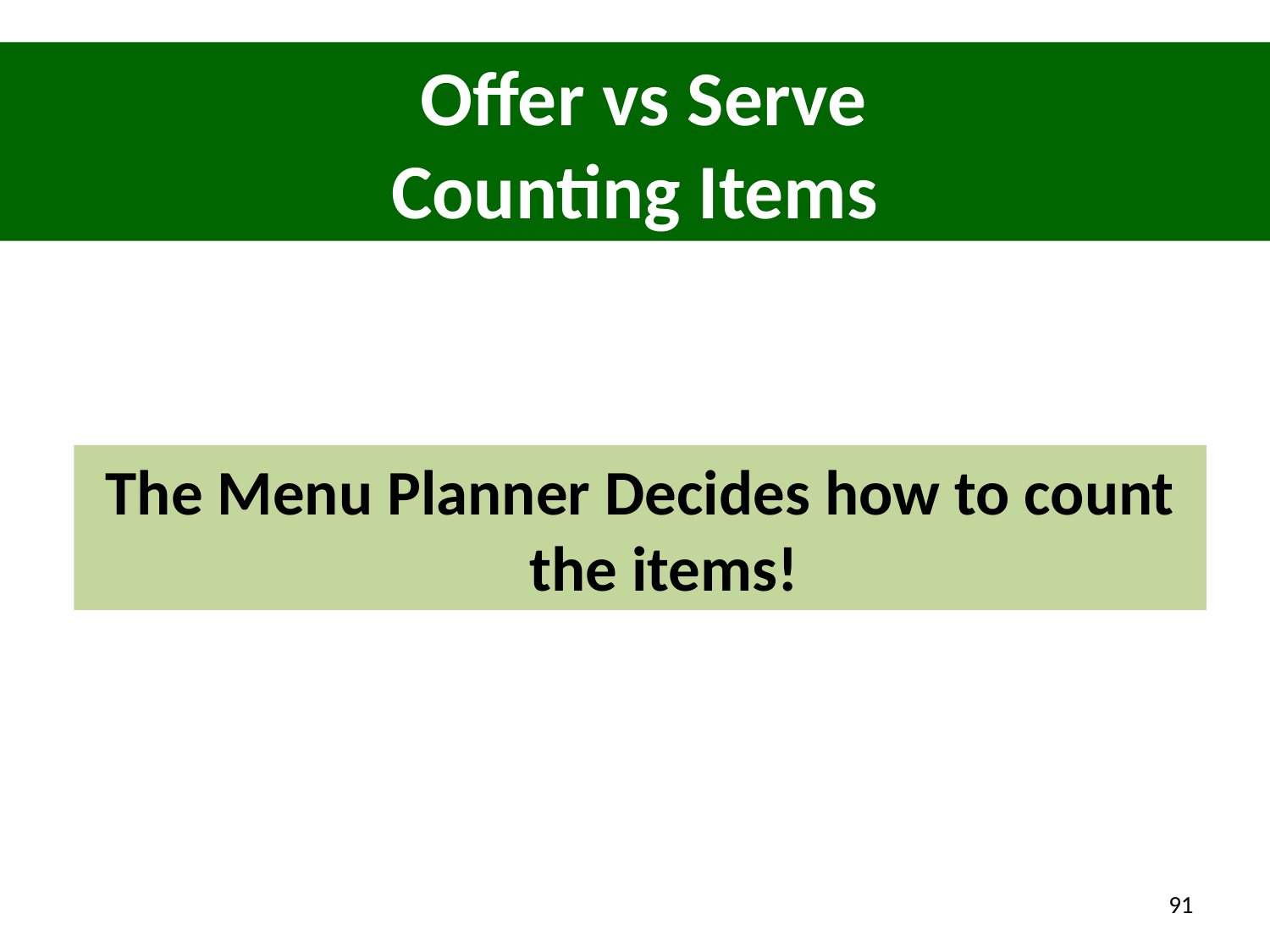

Offer vs Serve
Counting Items
The Menu Planner Decides how to count the items!
1 Item
91